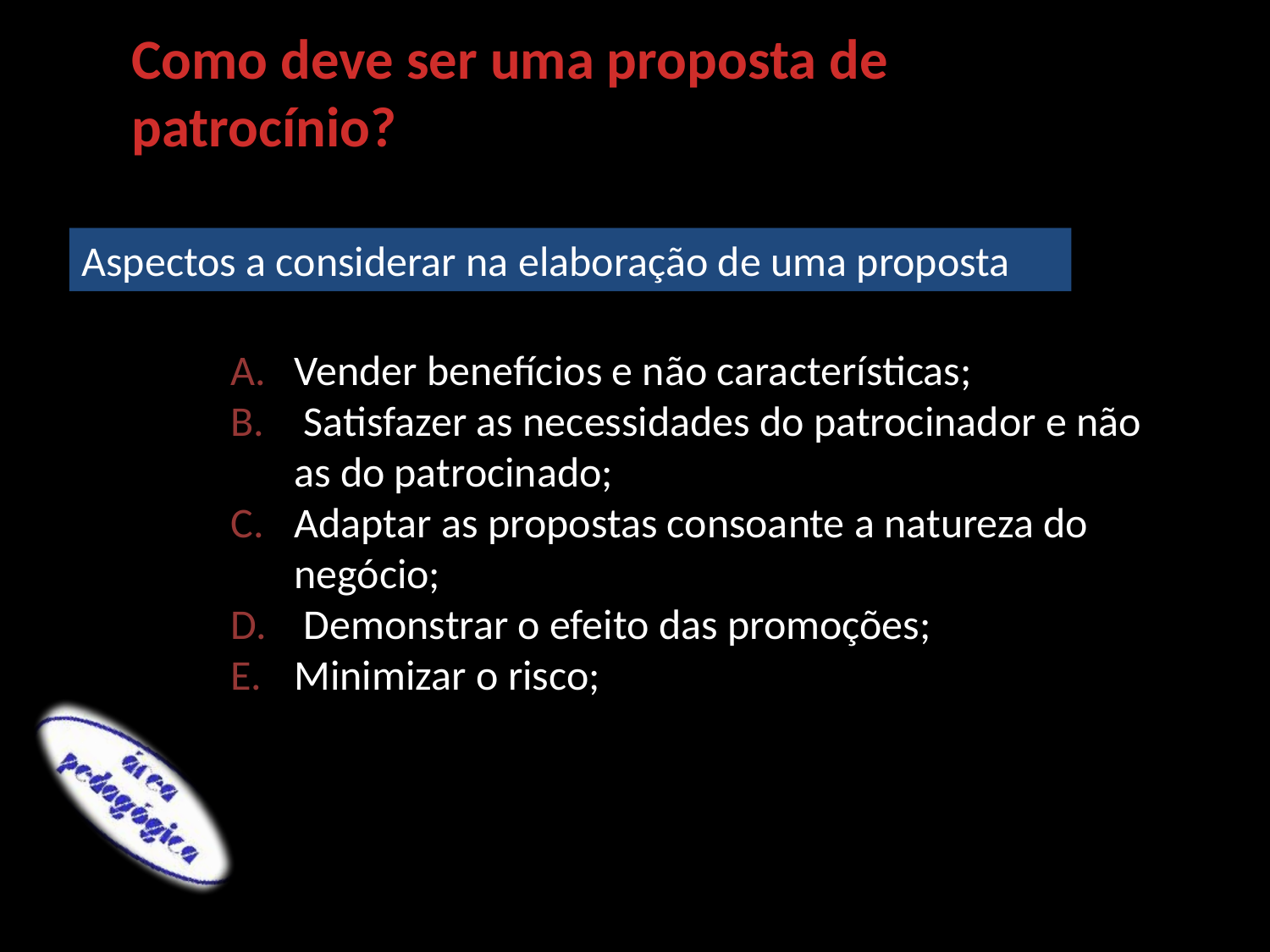

Como deve ser uma proposta de
patrocínio?

Aspectos a considerar na elaboração de uma proposta
Vender benefícios e não características;
 Satisfazer as necessidades do patrocinador e não as do patrocinado;
Adaptar as propostas consoante a natureza do negócio;
 Demonstrar o efeito das promoções;
Minimizar o risco;